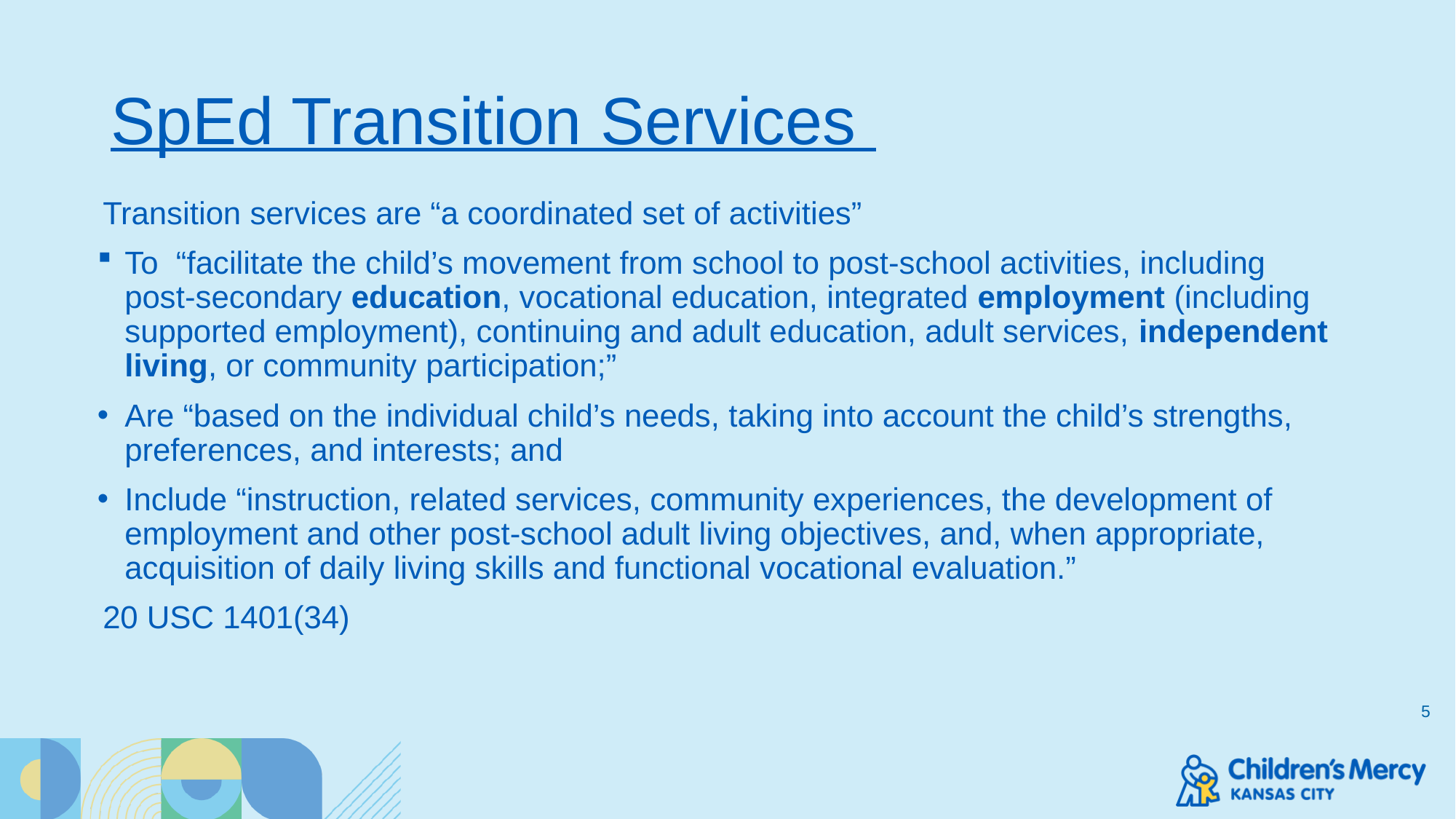

# SpEd Transition Services
Transition services are “a coordinated set of activities”
To  “facilitate the child’s movement from school to post-school activities, including post-secondary education, vocational education, integrated employment (including supported employment), continuing and adult education, adult services, independent living, or community participation;”
Are “based on the individual child’s needs, taking into account the child’s strengths, preferences, and interests; and
Include “instruction, related services, community experiences, the development of employment and other post-school adult living objectives, and, when appropriate, acquisition of daily living skills and functional vocational evaluation.”
20 USC 1401(34)
5